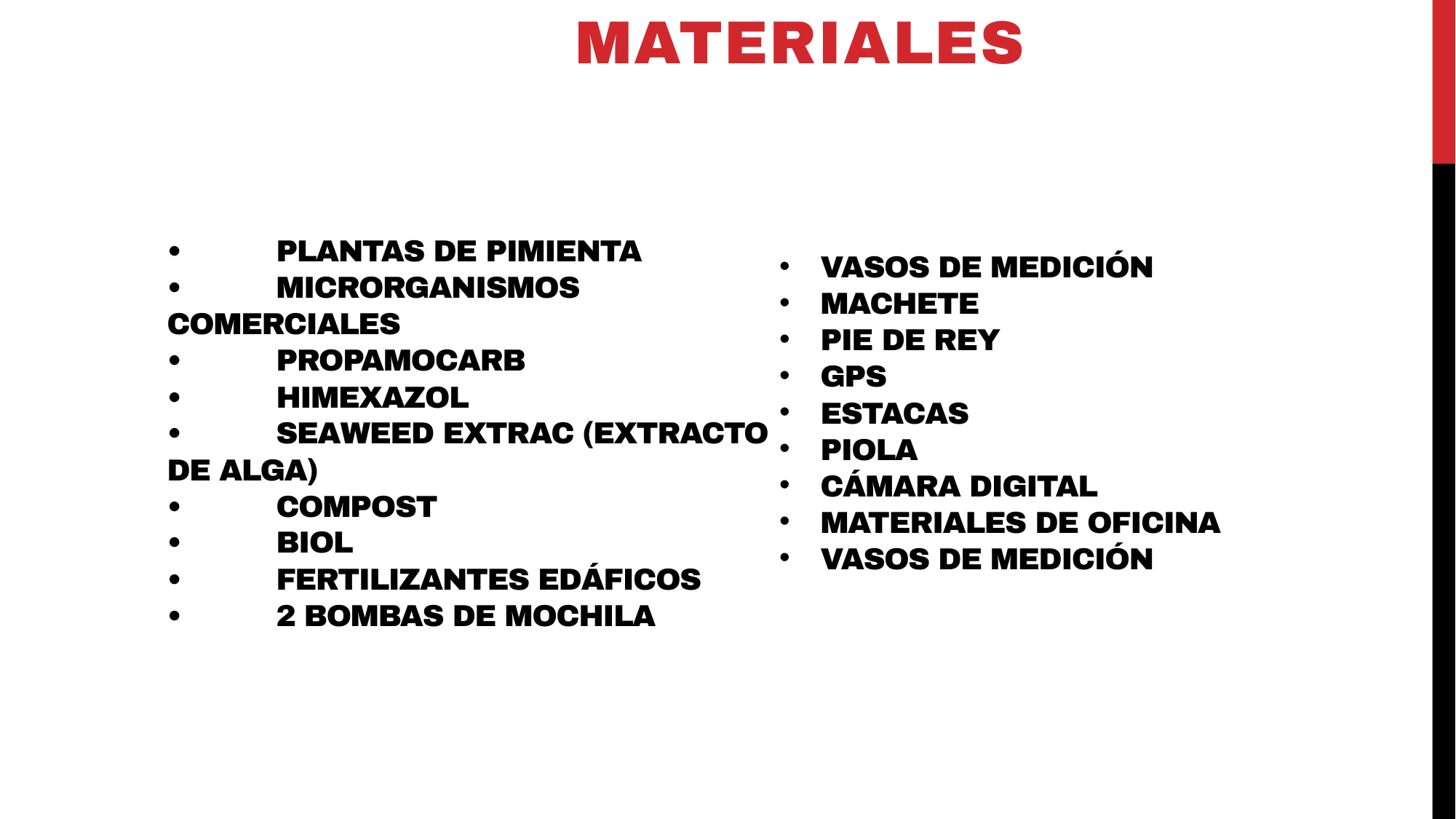

Vasos de medición
Machete
Pie de rey
GPS
Estacas
Piola
Cámara digital
Materiales de oficina
Vasos de medición

MATERIALES
•	Plantas de pimienta
•	Microrganismos      comerciales
•	Propamocarb
•	Himexazol
•	Seaweed extrac (Extracto de alga)
•	Compost
•	Biol
•	Fertilizantes edáficos
•	2 bombas de mochila